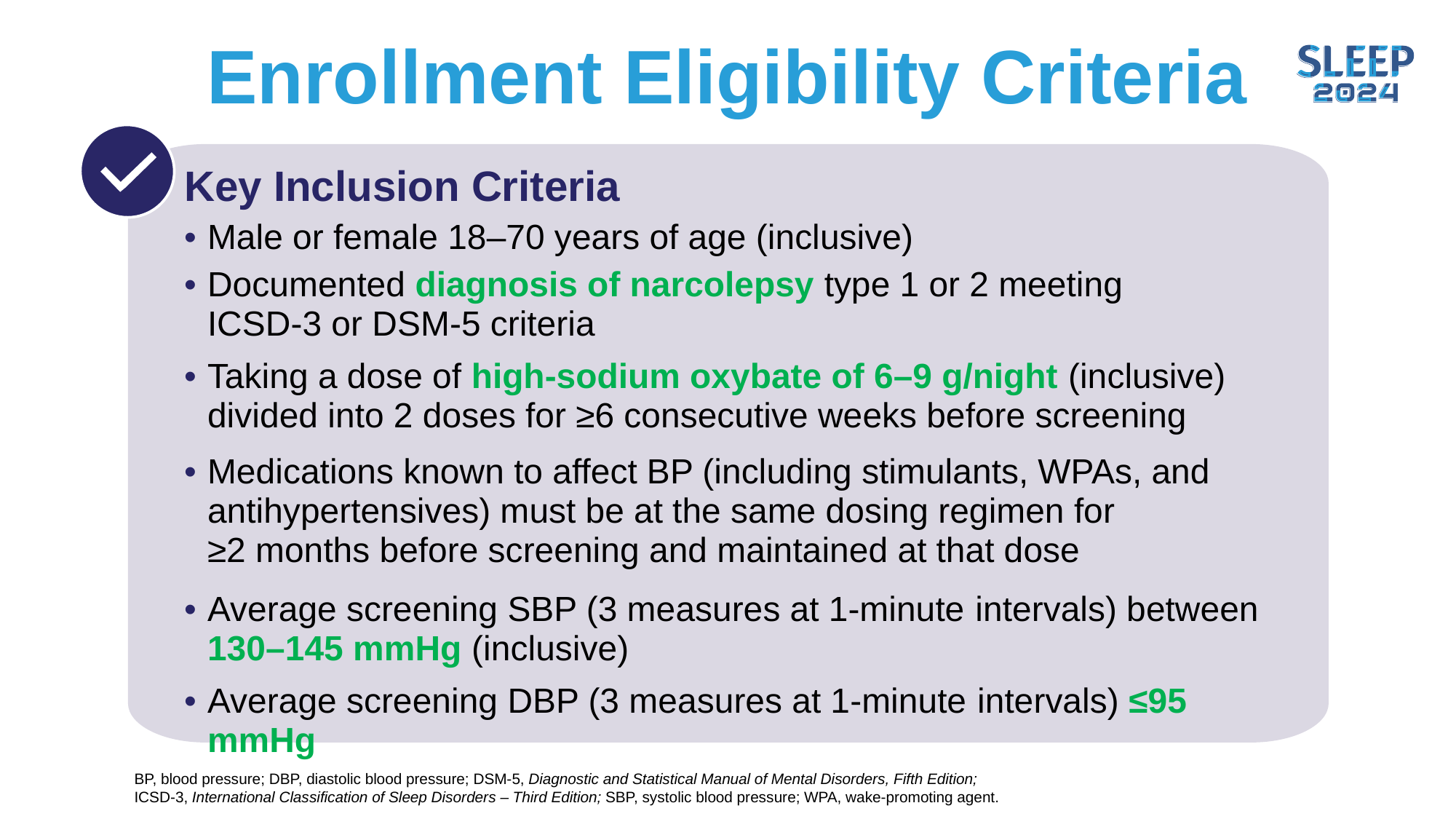

# Enrollment Eligibility Criteria

| Key Inclusion Criteria |
| --- |
| Male or female 18–70 years of age (inclusive) |
| Documented diagnosis of narcolepsy type 1 or 2 meeting ICSD-3 or DSM-5 criteria |
| Taking a dose of high-sodium oxybate of 6–9 g/night (inclusive) divided into 2 doses for ≥6 consecutive weeks before screening |
| Medications known to affect BP (including stimulants, WPAs, and antihypertensives) must be at the same dosing regimen for ≥2 months before screening and maintained at that dose |
| Average screening SBP (3 measures at 1-minute intervals) between 130–145 mmHg (inclusive) |
| Average screening DBP (3 measures at 1-minute intervals) ≤95 mmHg |
BP, blood pressure; DBP, diastolic blood pressure; DSM-5, Diagnostic and Statistical Manual of Mental Disorders, Fifth Edition;
ICSD-3, International Classification of Sleep Disorders – Third Edition; SBP, systolic blood pressure; WPA, wake-promoting agent.